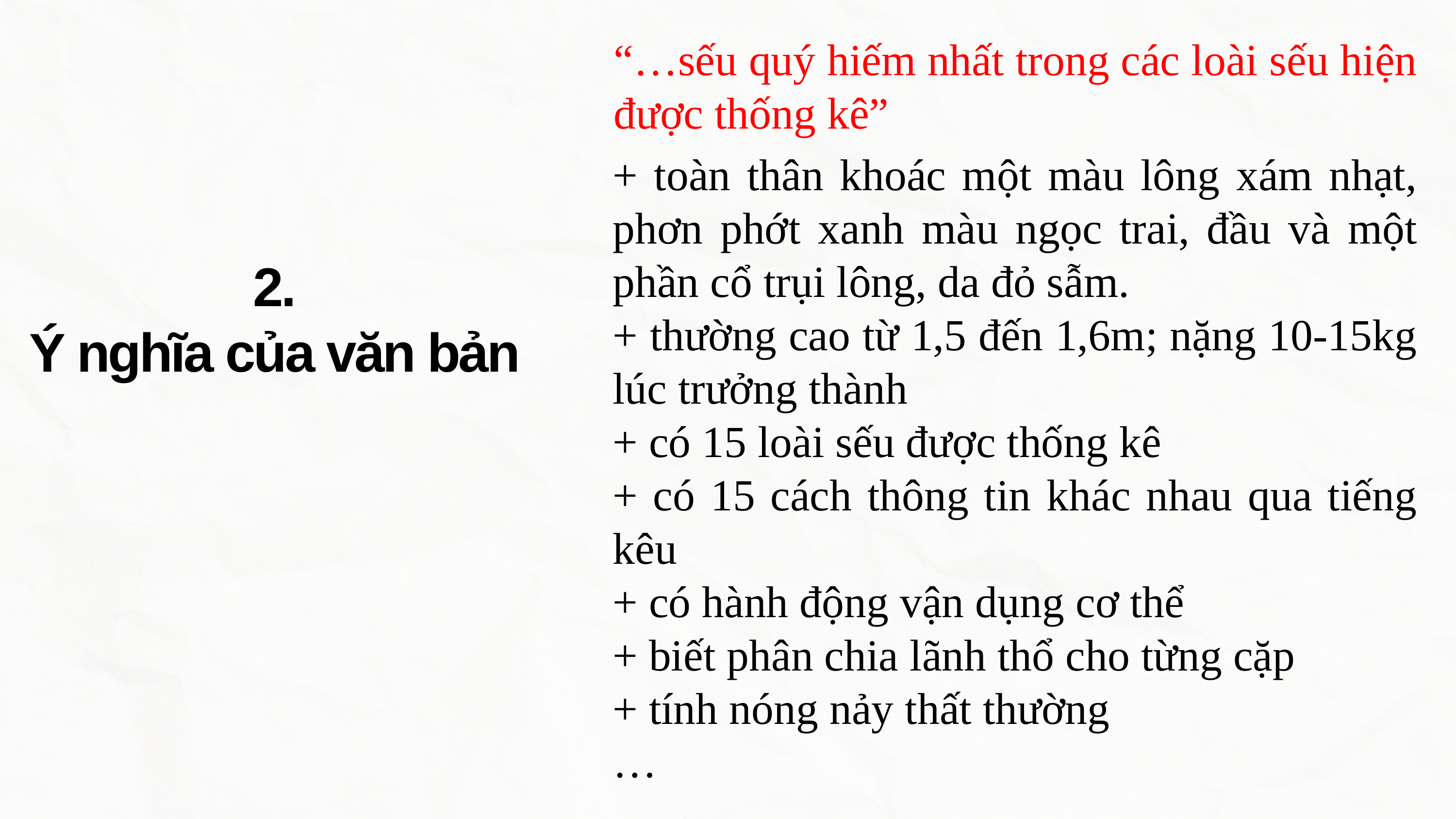

“…sếu quý hiếm nhất trong các loài sếu hiện được thống kê”
+ toàn thân khoác một màu lông xám nhạt, phơn phớt xanh màu ngọc trai, đầu và một phần cổ trụi lông, da đỏ sẫm.
+ thường cao từ 1,5 đến 1,6m; nặng 10-15kg lúc trưởng thành
+ có 15 loài sếu được thống kê
+ có 15 cách thông tin khác nhau qua tiếng kêu
+ có hành động vận dụng cơ thể
+ biết phân chia lãnh thổ cho từng cặp
+ tính nóng nảy thất thường
…
2.
Ý nghĩa của văn bản